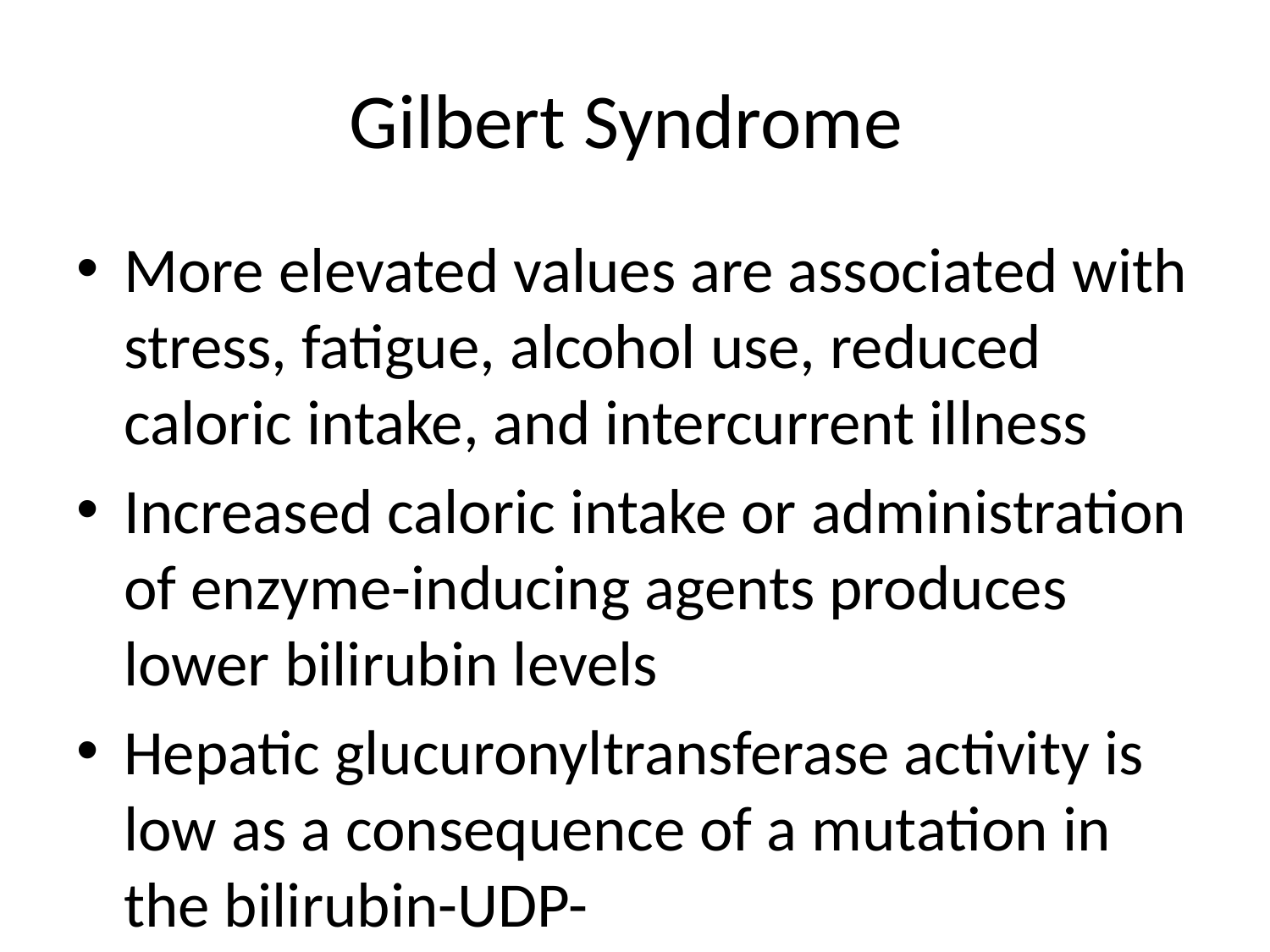

# Gilbert Syndrome
More elevated values are associated with stress, fatigue, alcohol use, reduced caloric intake, and intercurrent illness
Increased caloric intake or administration of enzyme-inducing agents produces lower bilirubin levels
Hepatic glucuronyltransferase activity is low as a consequence of a mutation in the bilirubin-UDP-glucuronosyltransferase (UGT1A1) gene